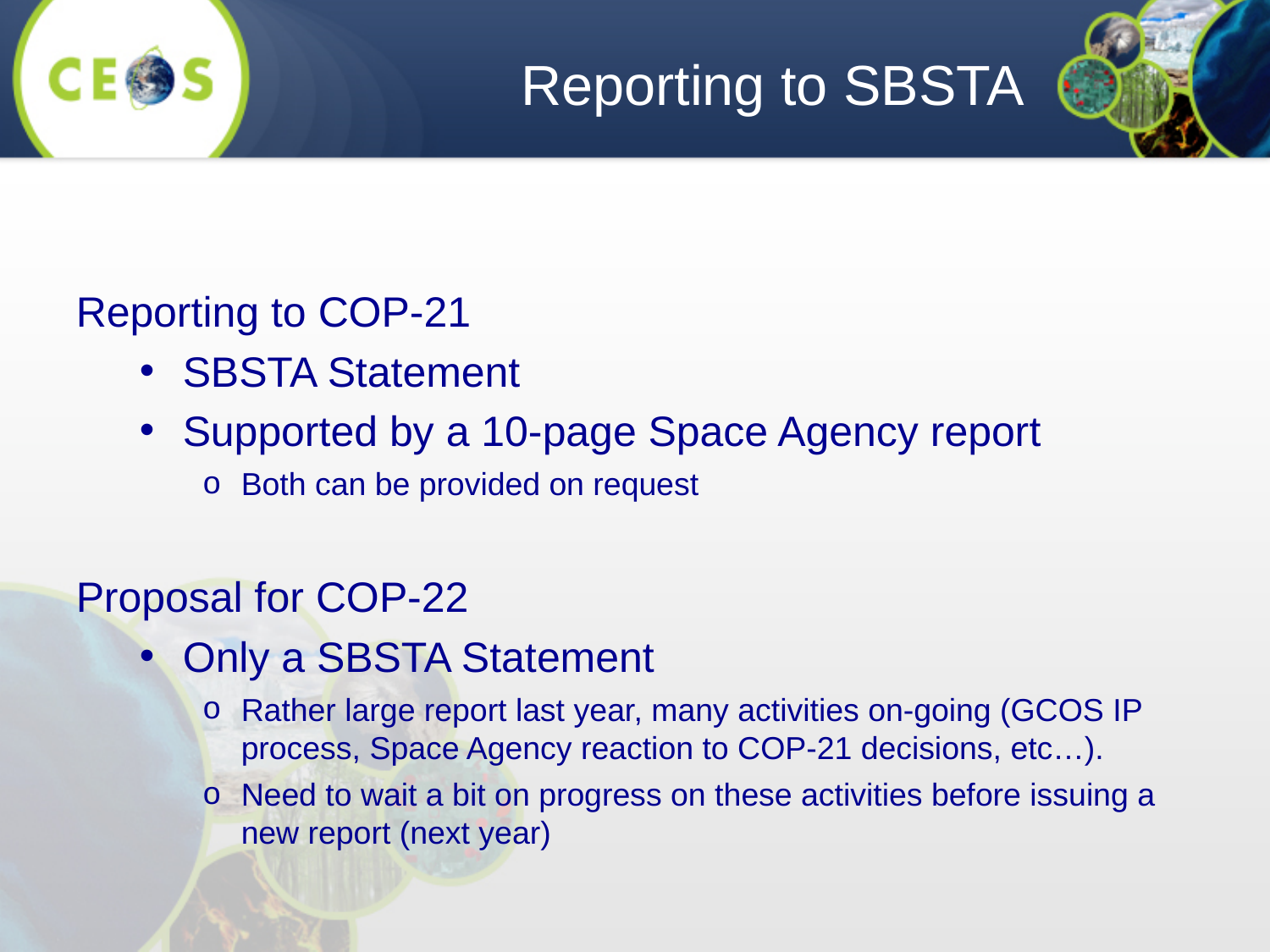

# Reporting to SBSTA
Reporting to COP-21
SBSTA Statement
Supported by a 10-page Space Agency report
Both can be provided on request

Proposal for COP-22
Only a SBSTA Statement
Rather large report last year, many activities on-going (GCOS IP process, Space Agency reaction to COP-21 decisions, etc…).
Need to wait a bit on progress on these activities before issuing a new report (next year)